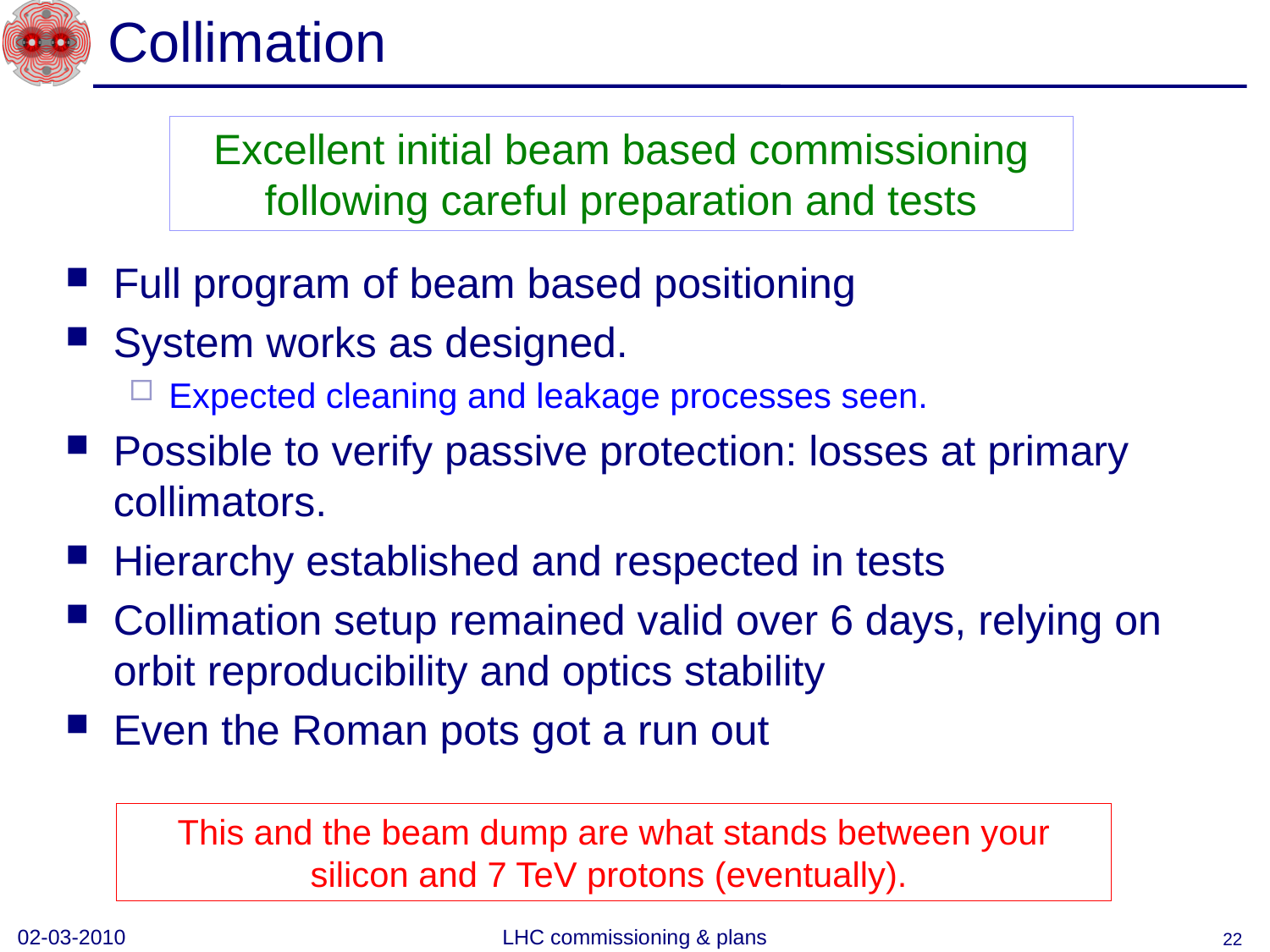

# Collimation
Excellent initial beam based commissioning
following careful preparation and tests

Full program of beam based positioning
System works as designed.
Expected cleaning and leakage processes seen.
Possible to verify passive protection: losses at primary collimators.
Hierarchy established and respected in tests
Collimation setup remained valid over 6 days, relying on orbit reproducibility and optics stability
Even the Roman pots got a run out

This and the beam dump are what stands between your silicon and 7 TeV protons (eventually).
02-03-2010
LHC commissioning & plans
22